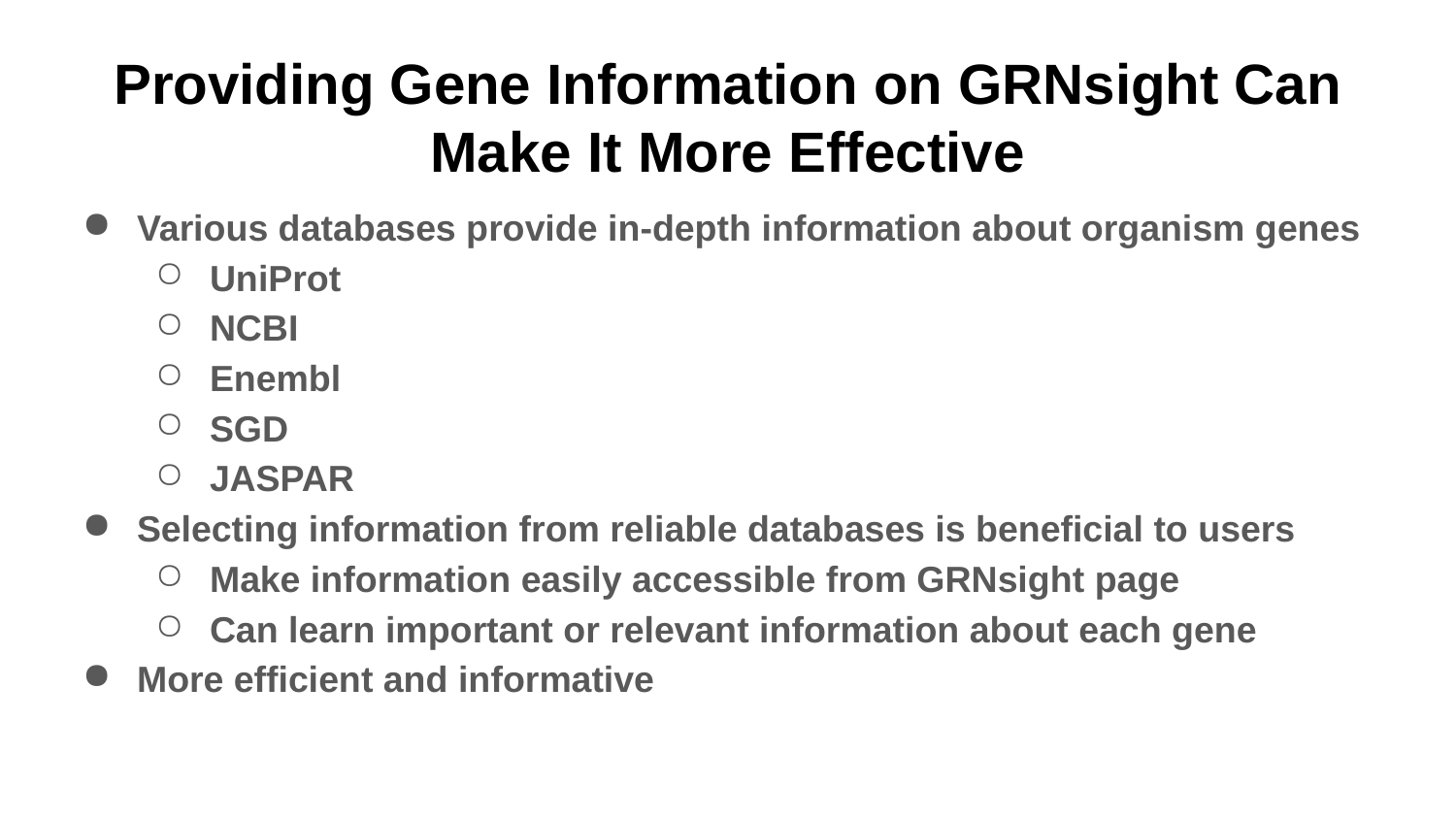

# Providing Gene Information on GRNsight Can Make It More Effective
Various databases provide in-depth information about organism genes
UniProt
NCBI
Enembl
SGD
JASPAR
Selecting information from reliable databases is beneficial to users
Make information easily accessible from GRNsight page
Can learn important or relevant information about each gene
More efficient and informative